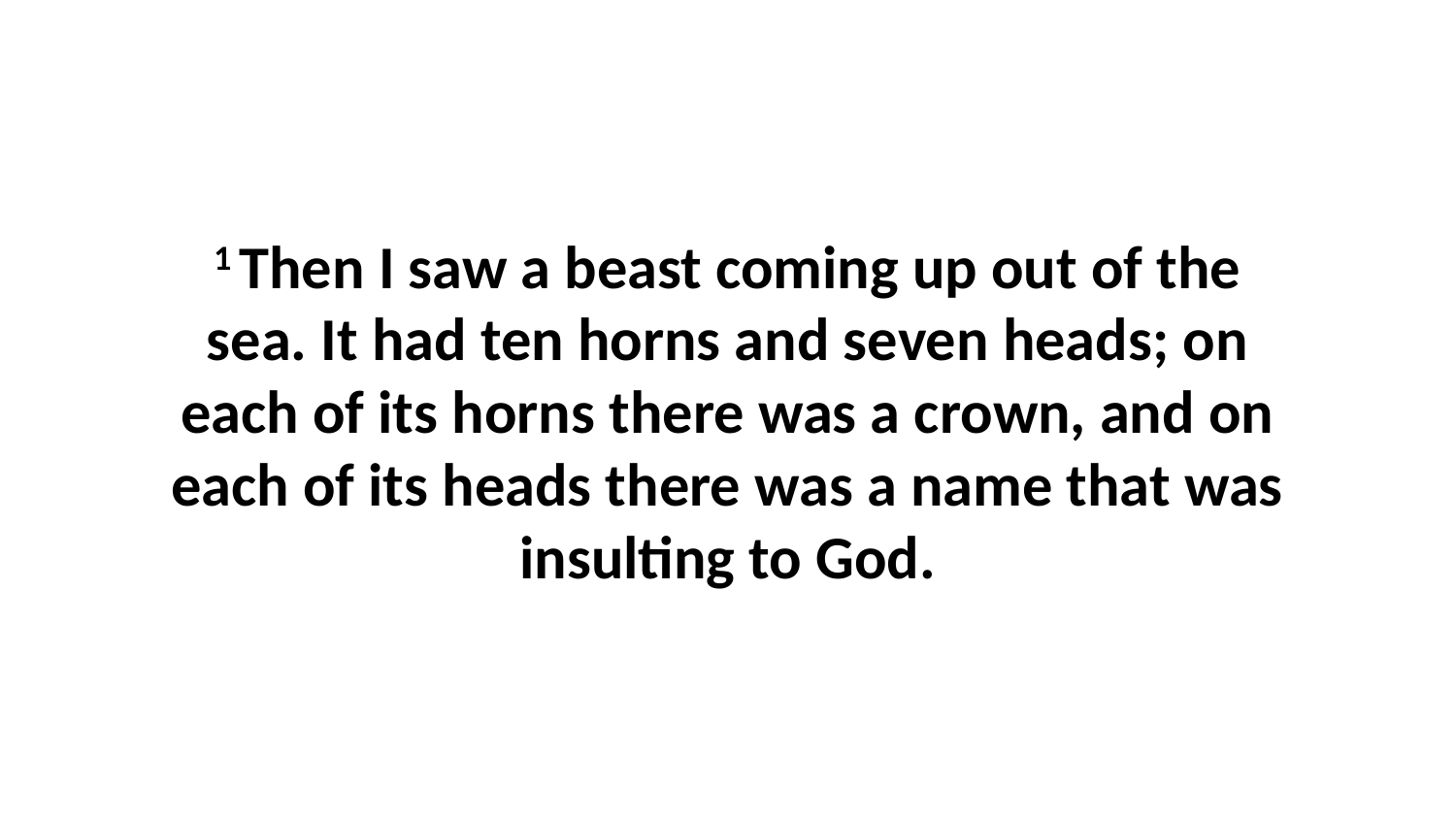

1 Then I saw a beast coming up out of the sea. It had ten horns and seven heads; on each of its horns there was a crown, and on each of its heads there was a name that was insulting to God.